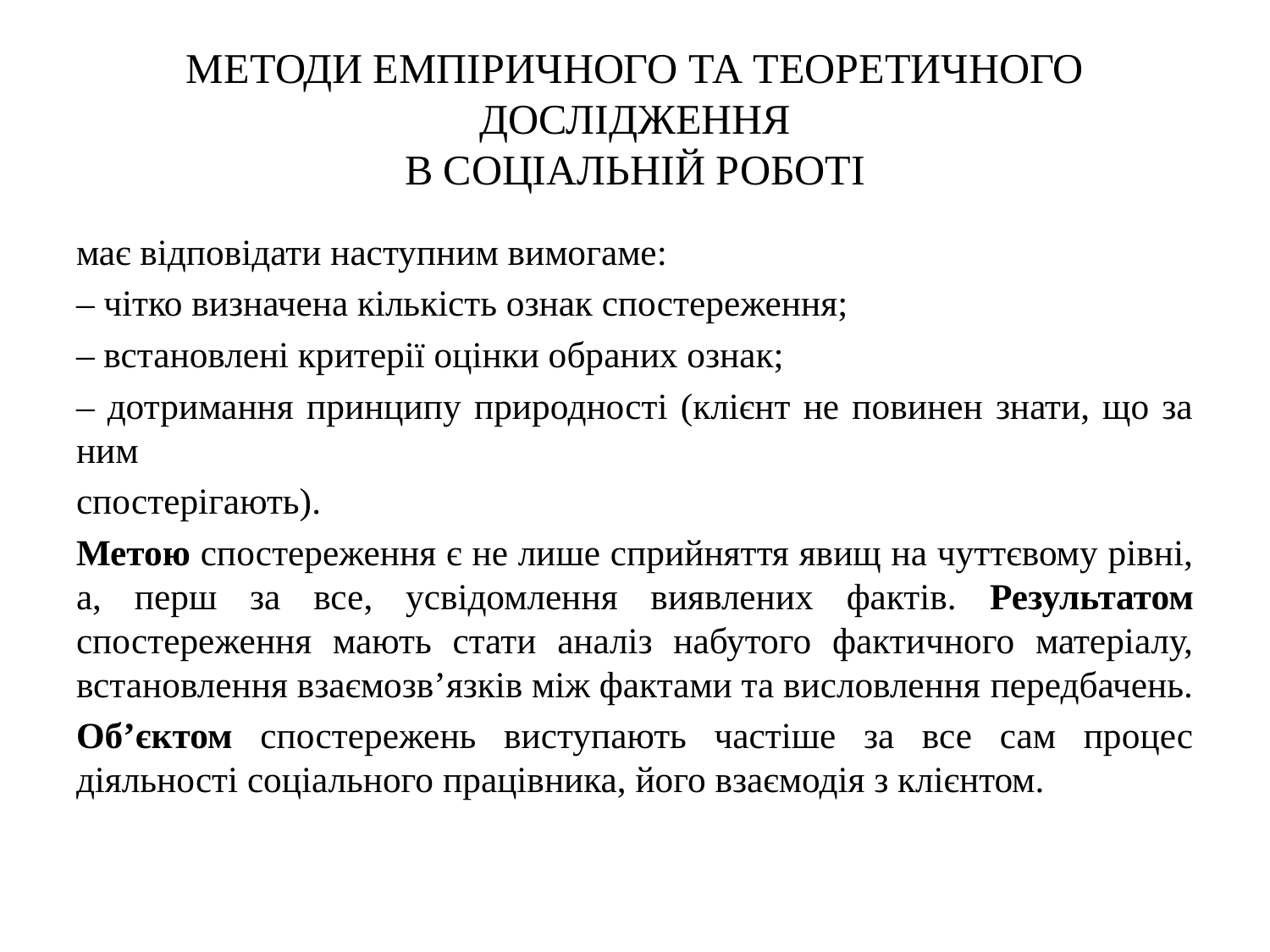

# МЕТОДИ ЕМПІРИЧНОГО ТА ТЕОРЕТИЧНОГО ДОСЛІДЖЕННЯ В СОЦІАЛЬНІЙ РОБОТІ
має відповідати наступним вимогаме:
– чітко визначена кількість ознак спостереження;
– встановлені критерії оцінки обраних ознак;
– дотримання принципу природності (клієнт не повинен знати, що за ним
спостерігають).
Метою спостереження є не лише сприйняття явищ на чуттєвому рівні, а, перш за все, усвідомлення виявлених фактів. Результатом спостереження мають стати аналіз набутого фактичного матеріалу, встановлення взаємозв’язків між фактами та висловлення передбачень.
Об’єктом спостережень виступають частіше за все сам процес діяльності соціального працівника, його взаємодія з клієнтом.